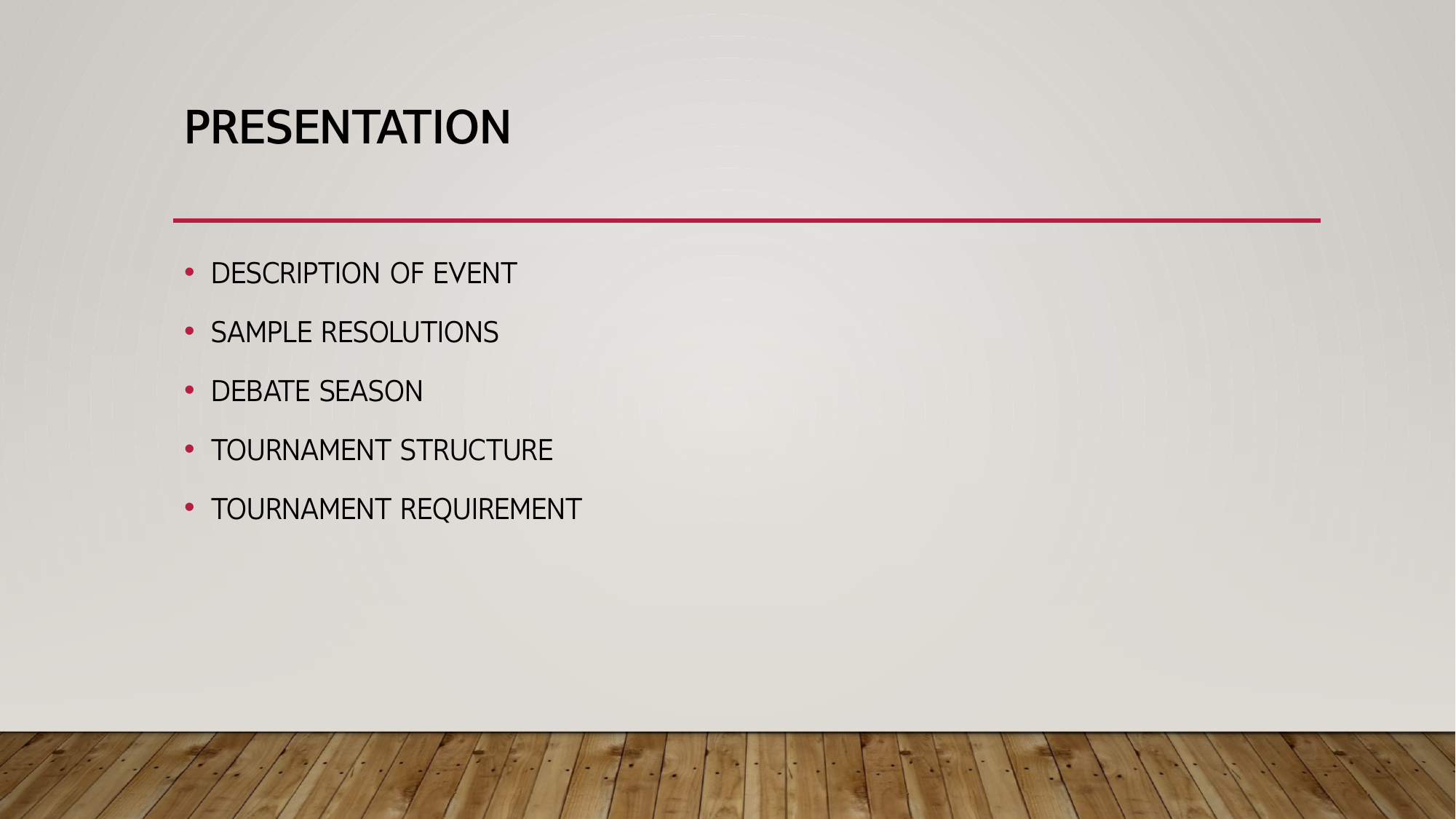

# PRESENTATION
DESCRIPTION OF EVENT
SAMPLE RESOLUTIONS
DEBATE SEASON
TOURNAMENT STRUCTURE
TOURNAMENT REQUIREMENT